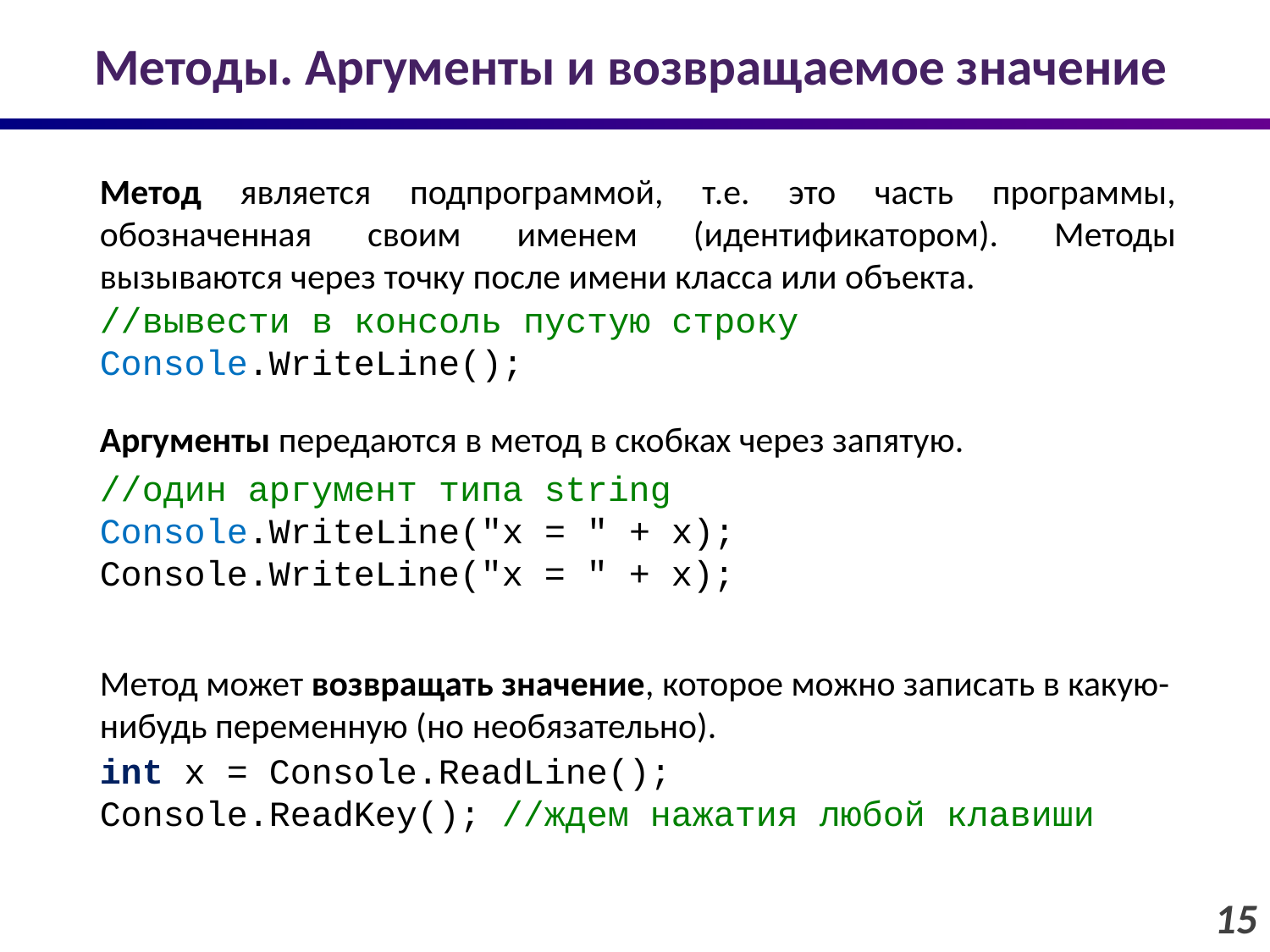

# Методы. Аргументы и возвращаемое значение
Метод является подпрограммой, т.е. это часть программы, обозначенная своим именем (идентификатором). Методы вызываются через точку после имени класса или объекта.
//вывести в консоль пустую строку
Console.WriteLine();
Аргументы передаются в метод в скобках через запятую.
//один аргумент типа string
Console.WriteLine("x = " + x);
Console.WriteLine("x = " + x);
Метод может возвращать значение, которое можно записать в какую-нибудь переменную (но необязательно).
int x = Console.ReadLine();
Console.ReadKey(); //ждем нажатия любой клавиши
15